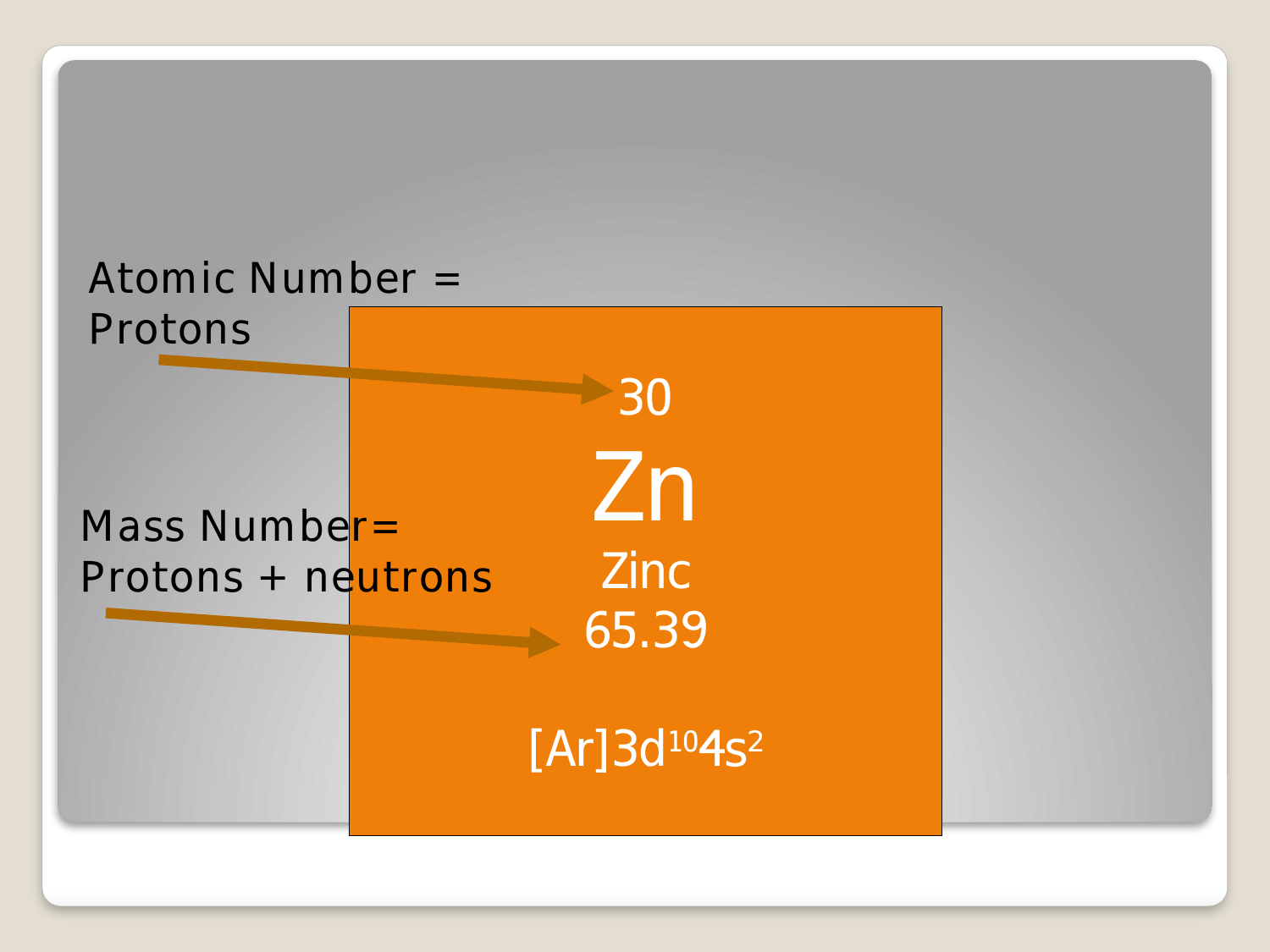

Atomic Number = Protons
30
Zn
Zinc
65.39

[Ar]3d104s2

Mass Number=
Protons + neutrons

# Periodic Table